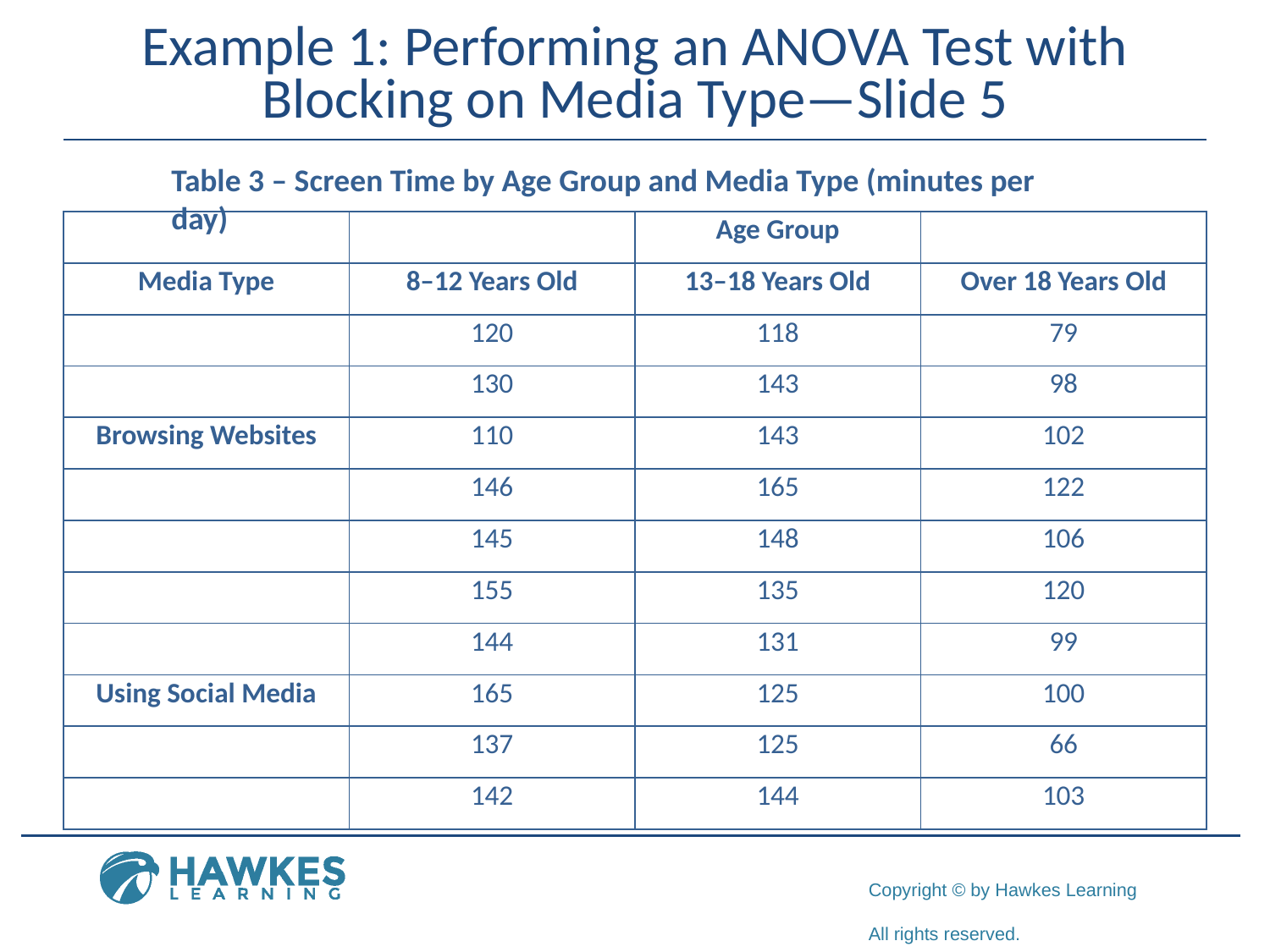

# Example 1: Performing an ANOVA Test with Blocking on Media Type—Slide 5
Table 3 – Screen Time by Age Group and Media Type (minutes per day)
|  |  | Age Group |  |
| --- | --- | --- | --- |
| Media Type | 8–12 Years Old | 13–18 Years Old | Over 18 Years Old |
|  | 120 | 118 | 79 |
|  | 130 | 143 | 98 |
| Browsing Websites | 110 | 143 | 102 |
|  | 146 | 165 | 122 |
|  | 145 | 148 | 106 |
|  | 155 | 135 | 120 |
|  | 144 | 131 | 99 |
| Using Social Media | 165 | 125 | 100 |
|  | 137 | 125 | 66 |
|  | 142 | 144 | 103 |